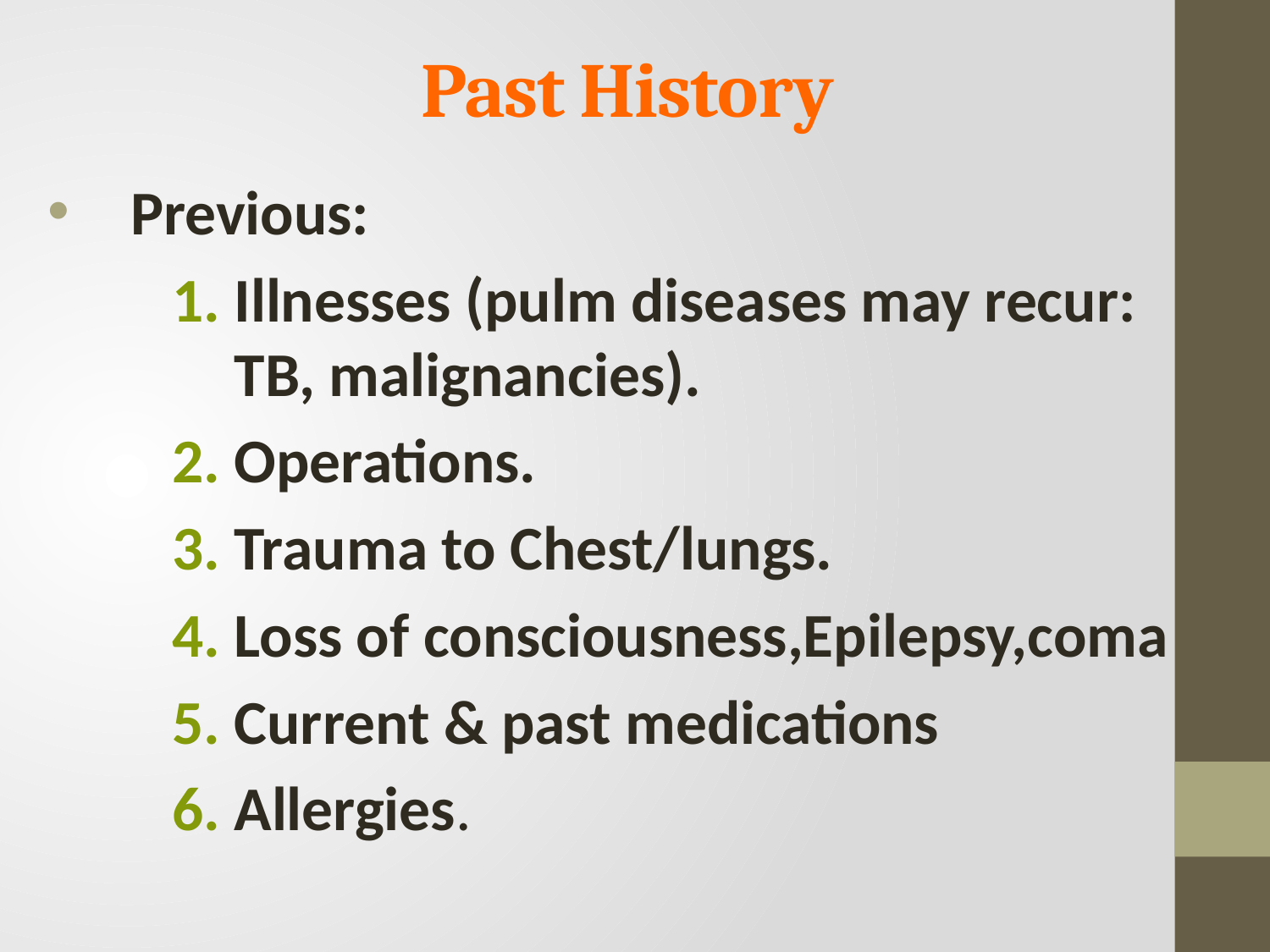

# Past History
Previous:
Illnesses (pulm diseases may recur: TB, malignancies).
Operations.
Trauma to Chest/lungs.
Loss of consciousness,Epilepsy,coma
Current & past medications
Allergies.